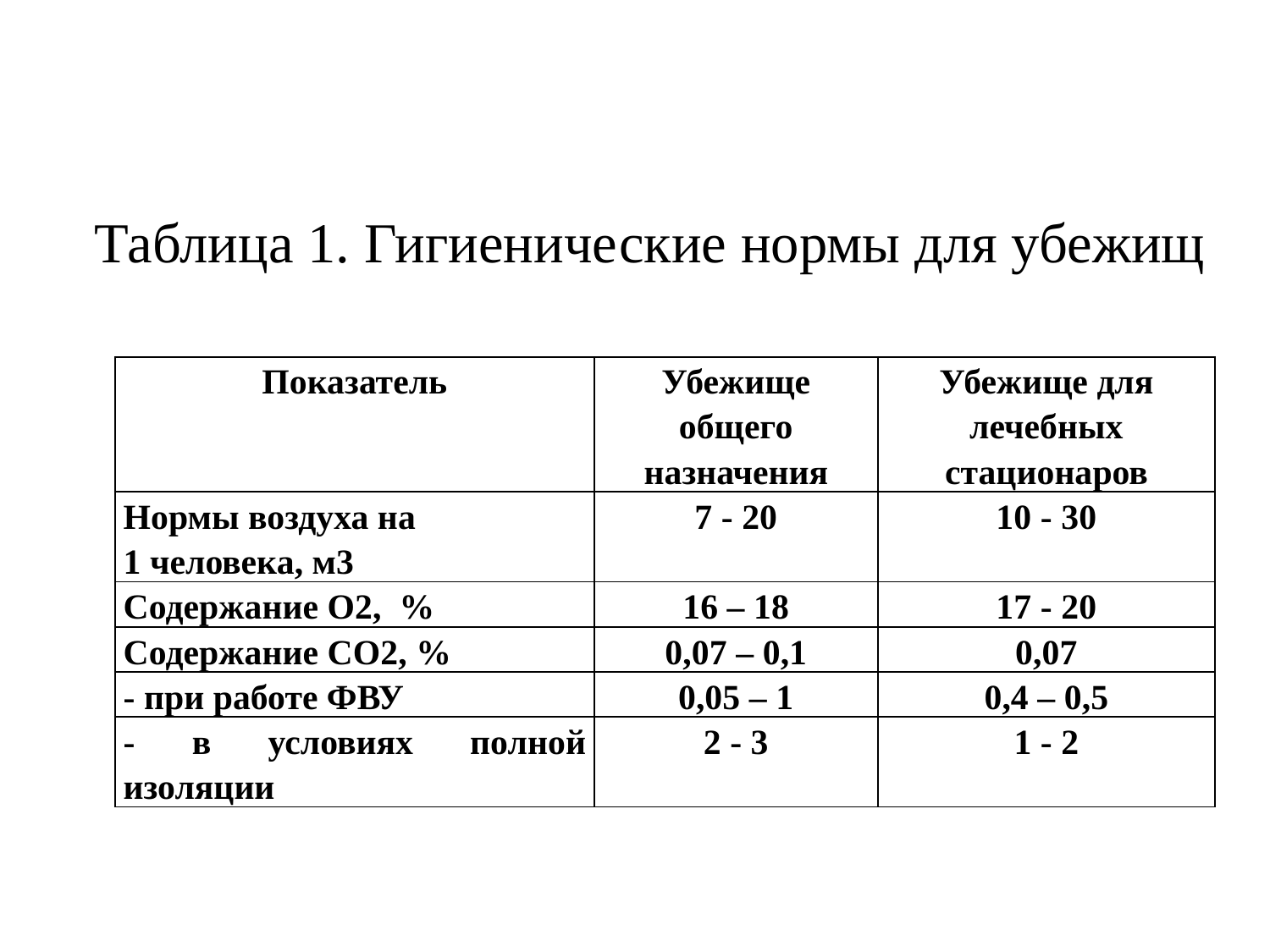

Таблица 1. Гигиенические нормы для убежищ
| Показатель | Убежище общего назначения | Убежище для лечебных стационаров |
| --- | --- | --- |
| Нормы воздуха на 1 человека, м3 | 7 - 20 | 10 - 30 |
| Содержание О2, % | 16 – 18 | 17 - 20 |
| Содержание СО2, % | 0,07 – 0,1 | 0,07 |
| - при работе ФВУ | 0,05 – 1 | 0,4 – 0,5 |
| - в условиях полной изоляции | 2 - 3 | 1 - 2 |